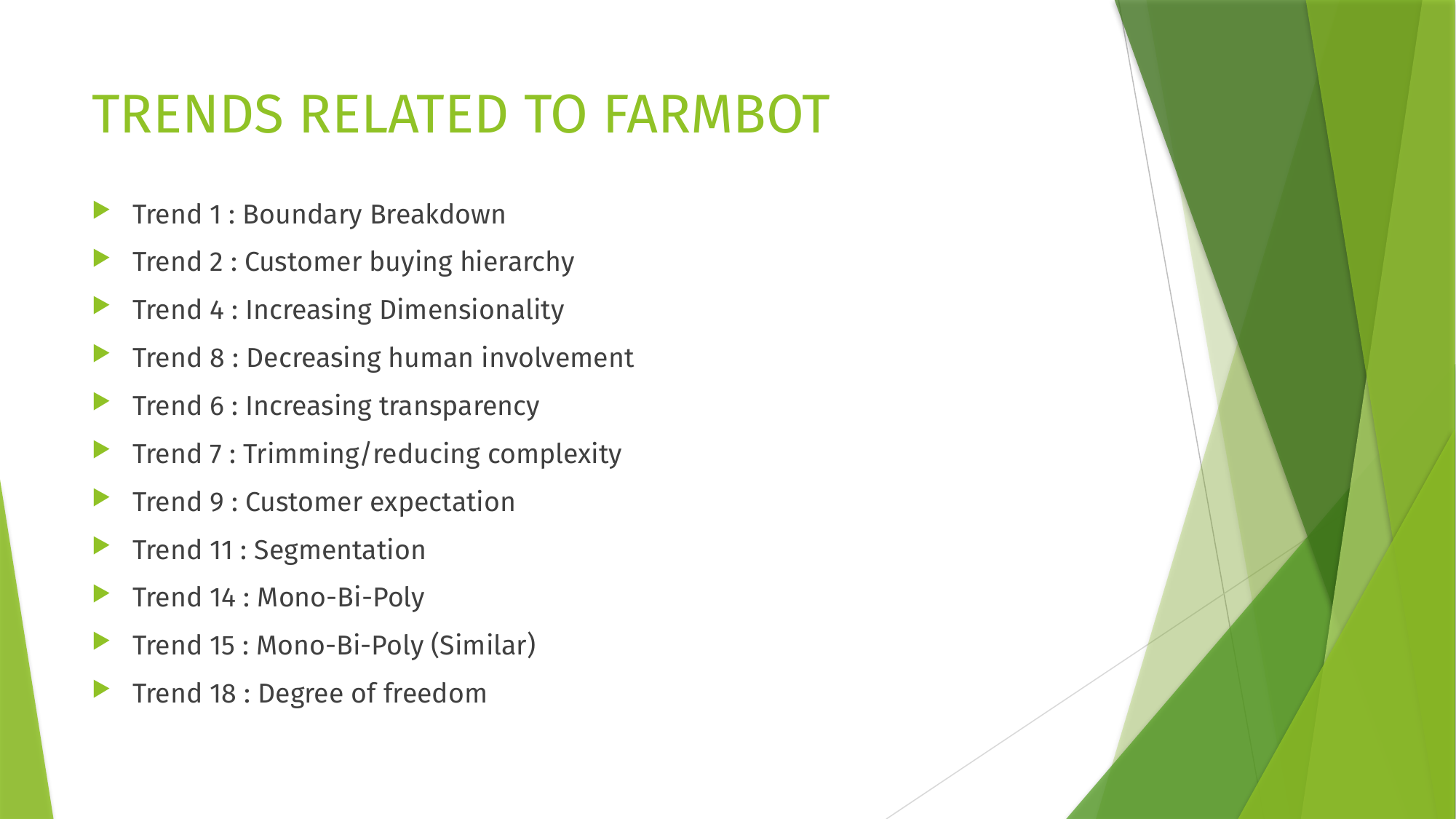

# TRENDS RELATED TO FARMBOT
Trend 1 : Boundary Breakdown
Trend 2 : Customer buying hierarchy
Trend 4 : Increasing Dimensionality
Trend 8 : Decreasing human involvement
Trend 6 : Increasing transparency
Trend 7 : Trimming/reducing complexity
Trend 9 : Customer expectation
Trend 11 : Segmentation
Trend 14 : Mono-Bi-Poly
Trend 15 : Mono-Bi-Poly (Similar)
Trend 18 : Degree of freedom